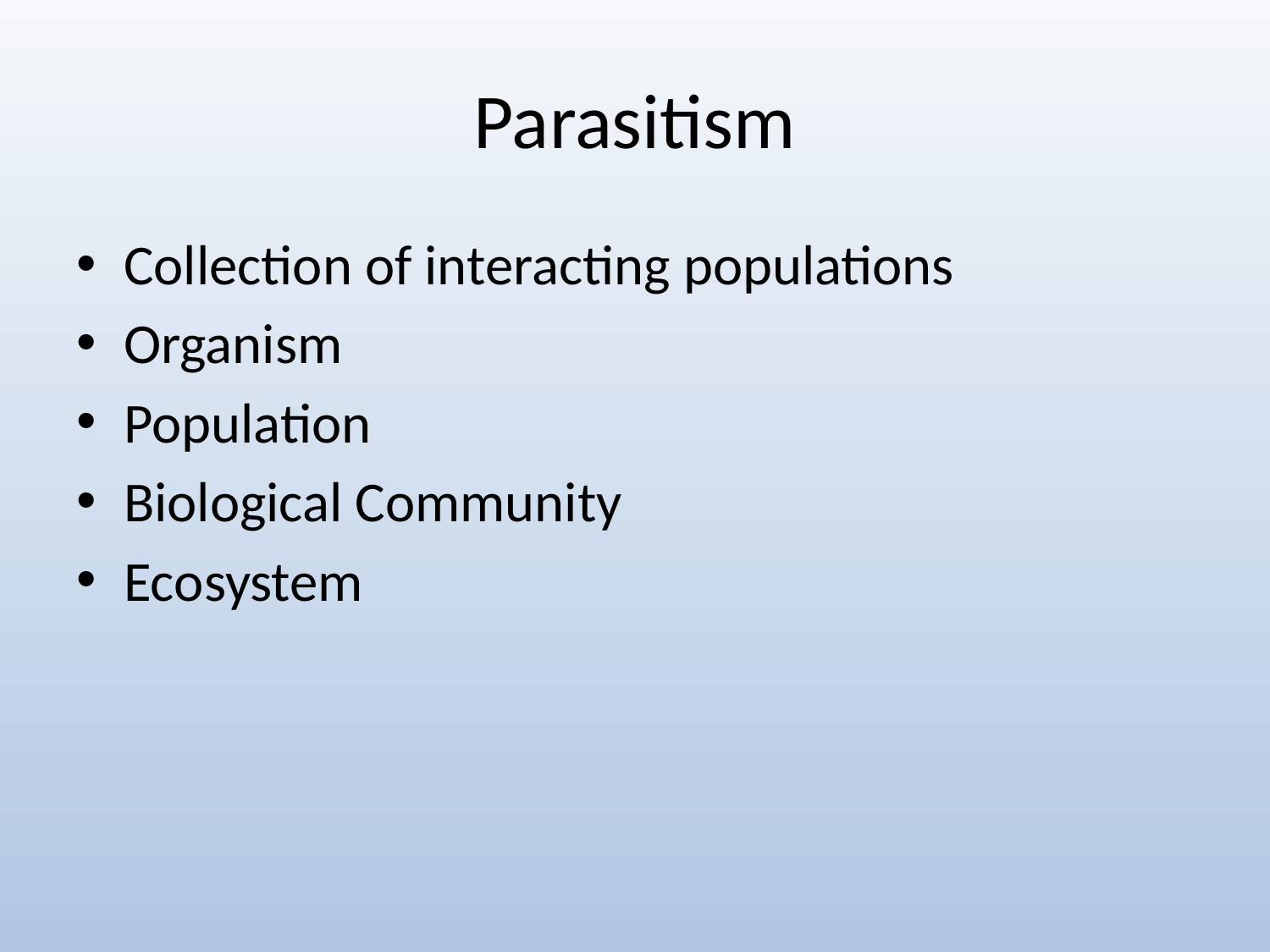

# Parasitism
Collection of interacting populations
Organism
Population
Biological Community
Ecosystem